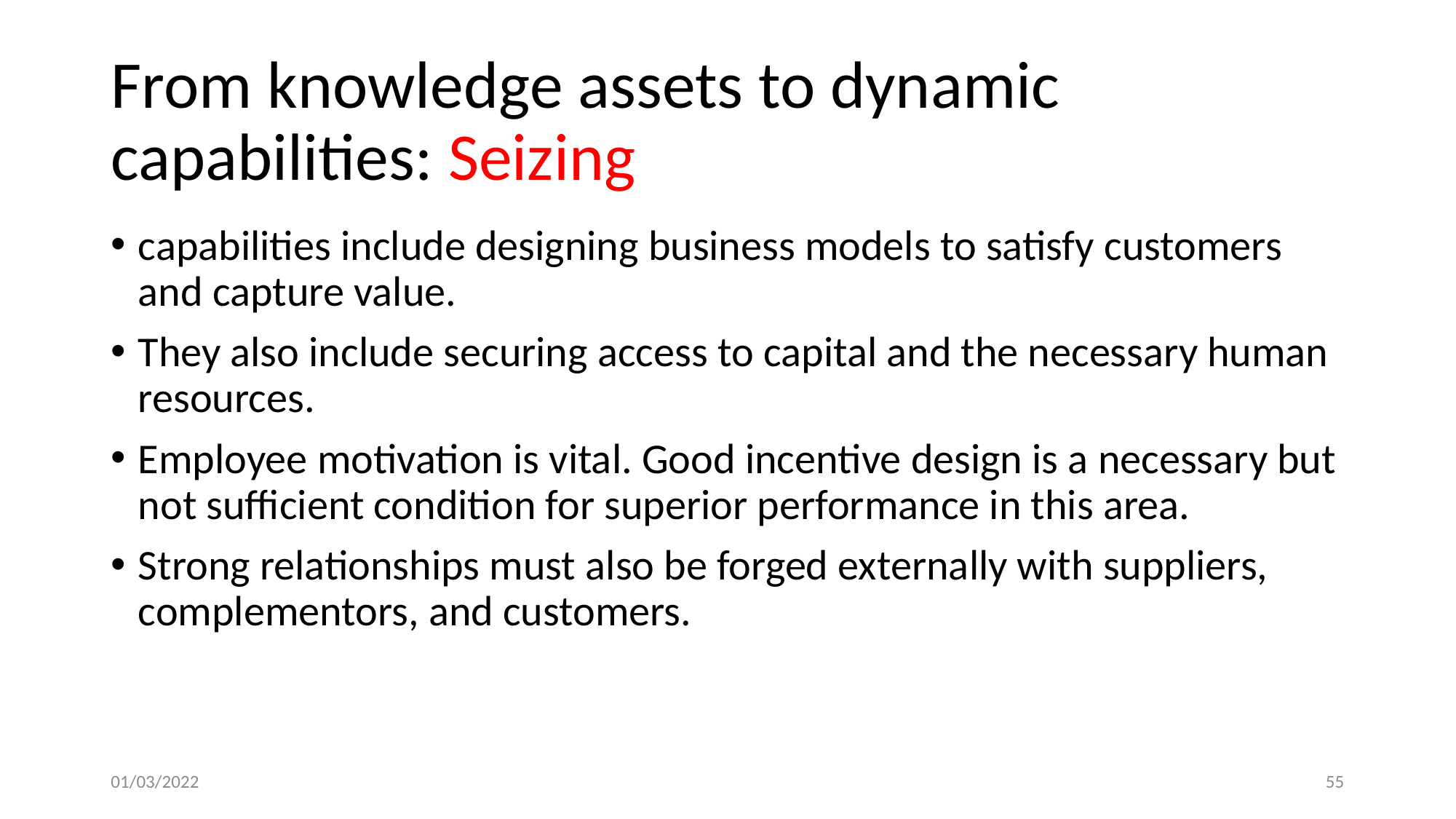

# From knowledge assets to dynamic capabilities: Seizing
capabilities include designing business models to satisfy customers and capture value.
They also include securing access to capital and the necessary human resources.
Employee motivation is vital. Good incentive design is a necessary but not sufficient condition for superior performance in this area.
Strong relationships must also be forged externally with suppliers, complementors, and customers.
01/03/2022

55